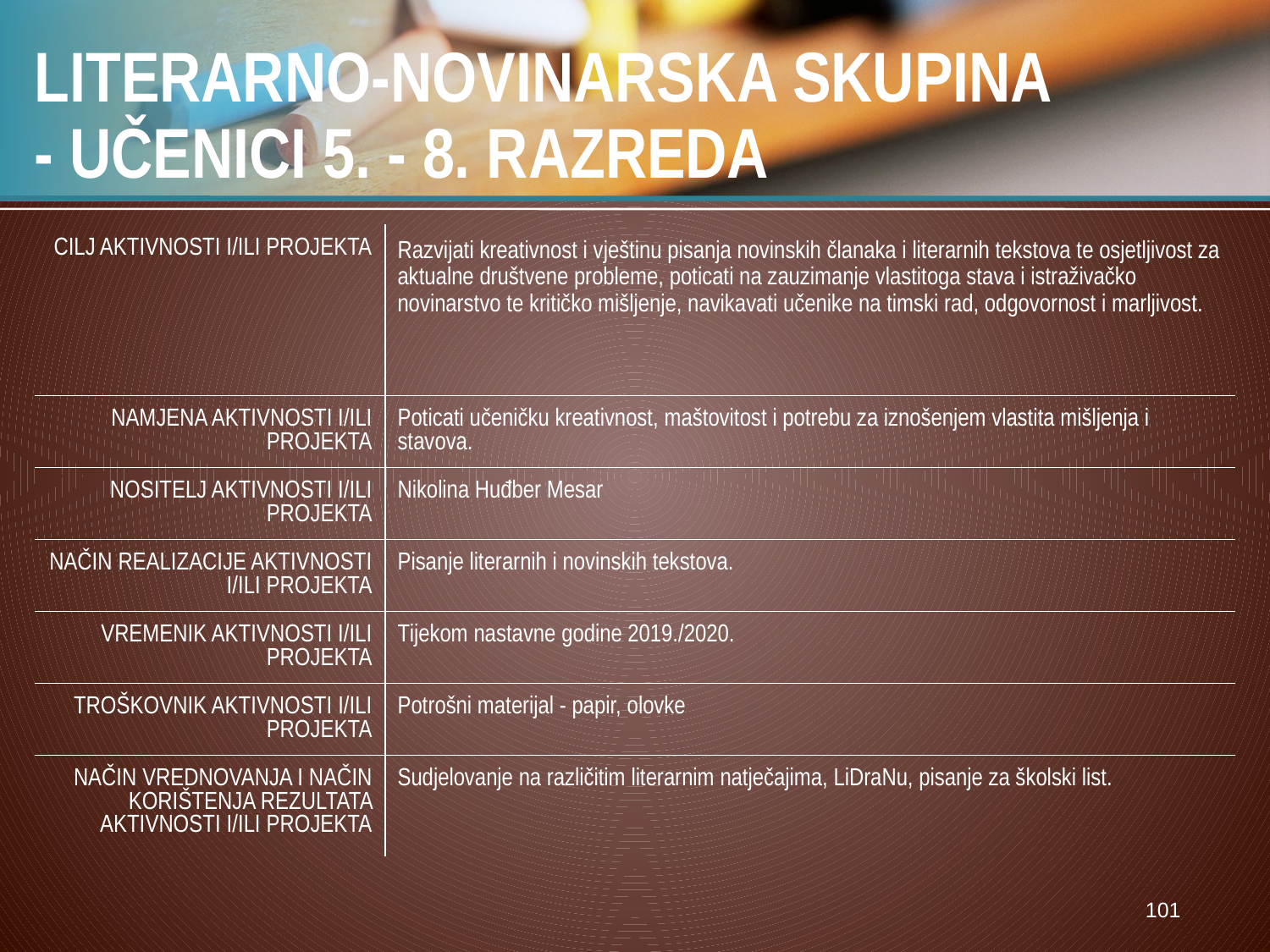

# LITERARNO-NOVINARSKA SKUPINA - UČENICI 5. - 8. RAZREDA
| CILJ AKTIVNOSTI I/ILI PROJEKTA | Razvijati kreativnost i vještinu pisanja novinskih članaka i literarnih tekstova te osjetljivost za aktualne društvene probleme, poticati na zauzimanje vlastitoga stava i istraživačko novinarstvo te kritičko mišljenje, navikavati učenike na timski rad, odgovornost i marljivost. |
| --- | --- |
| NAMJENA AKTIVNOSTI I/ILI PROJEKTA | Poticati učeničku kreativnost, maštovitost i potrebu za iznošenjem vlastita mišljenja i stavova. |
| NOSITELJ AKTIVNOSTI I/ILI PROJEKTA | Nikolina Huđber Mesar |
| NAČIN REALIZACIJE AKTIVNOSTI I/ILI PROJEKTA | Pisanje literarnih i novinskih tekstova. |
| VREMENIK AKTIVNOSTI I/ILI PROJEKTA | Tijekom nastavne godine 2019./2020. |
| TROŠKOVNIK AKTIVNOSTI I/ILI PROJEKTA | Potrošni materijal - papir, olovke |
| NAČIN VREDNOVANJA I NAČIN KORIŠTENJA REZULTATA AKTIVNOSTI I/ILI PROJEKTA | Sudjelovanje na različitim literarnim natječajima, LiDraNu, pisanje za školski list. |
101